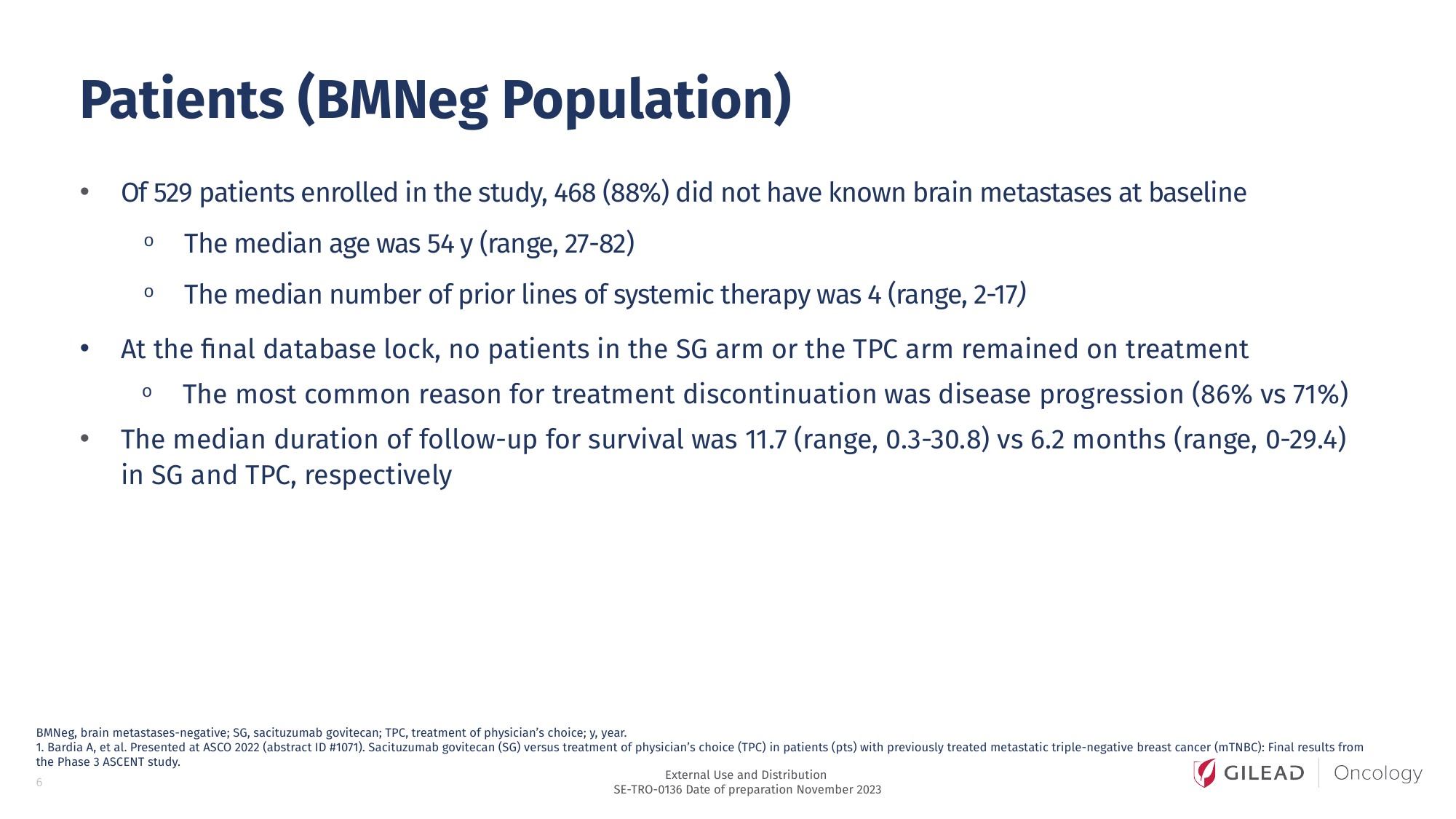

# Patients (BMNeg Population)
Of 529 patients enrolled in the study, 468 (88%) did not have known brain metastases at baseline
The median age was 54 y (range, 27-82)
The median number of prior lines of systemic therapy was 4 (range, 2-17)
At the final database lock, no patients in the SG arm or the TPC arm remained on treatment
The most common reason for treatment discontinuation was disease progression (86% vs 71%)
The median duration of follow-up for survival was 11.7 (range, 0.3-30.8) vs 6.2 months (range, 0-29.4) in SG and TPC, respectively

BMNeg, brain metastases-negative; SG, sacituzumab govitecan; TPC, treatment of physician’s choice; y, year.
1. Bardia A, et al. Presented at ASCO 2022 (abstract ID #1071). Sacituzumab govitecan (SG) versus treatment of physician’s choice (TPC) in patients (pts) with previously treated metastatic triple-negative breast cancer (mTNBC): Final results from the Phase 3 ASCENT study.

6